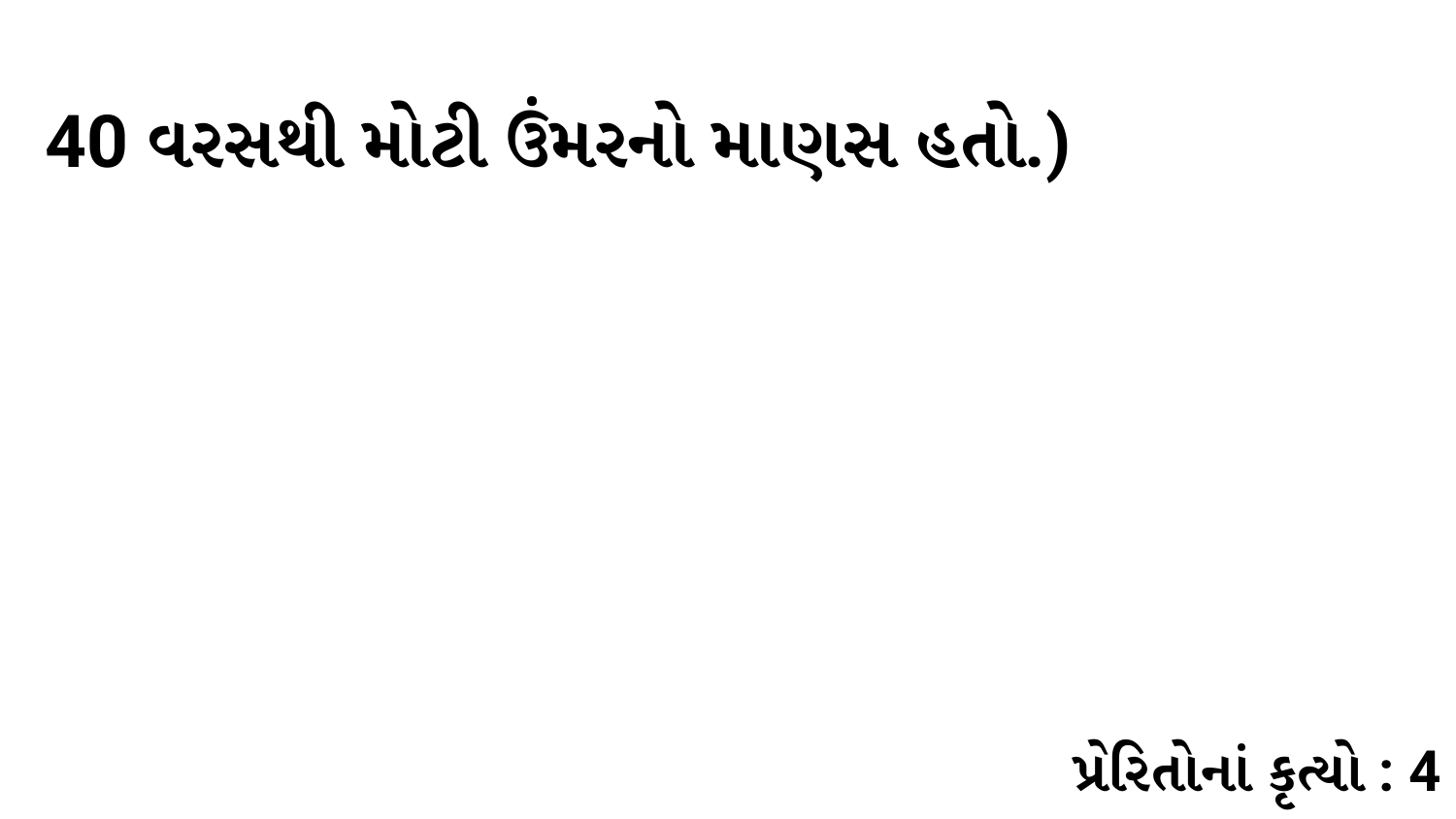

40 વરસથી મોટી ઉંમરનો માણસ હતો.)
પ્રેરિતોનાં કૃત્યો : 4